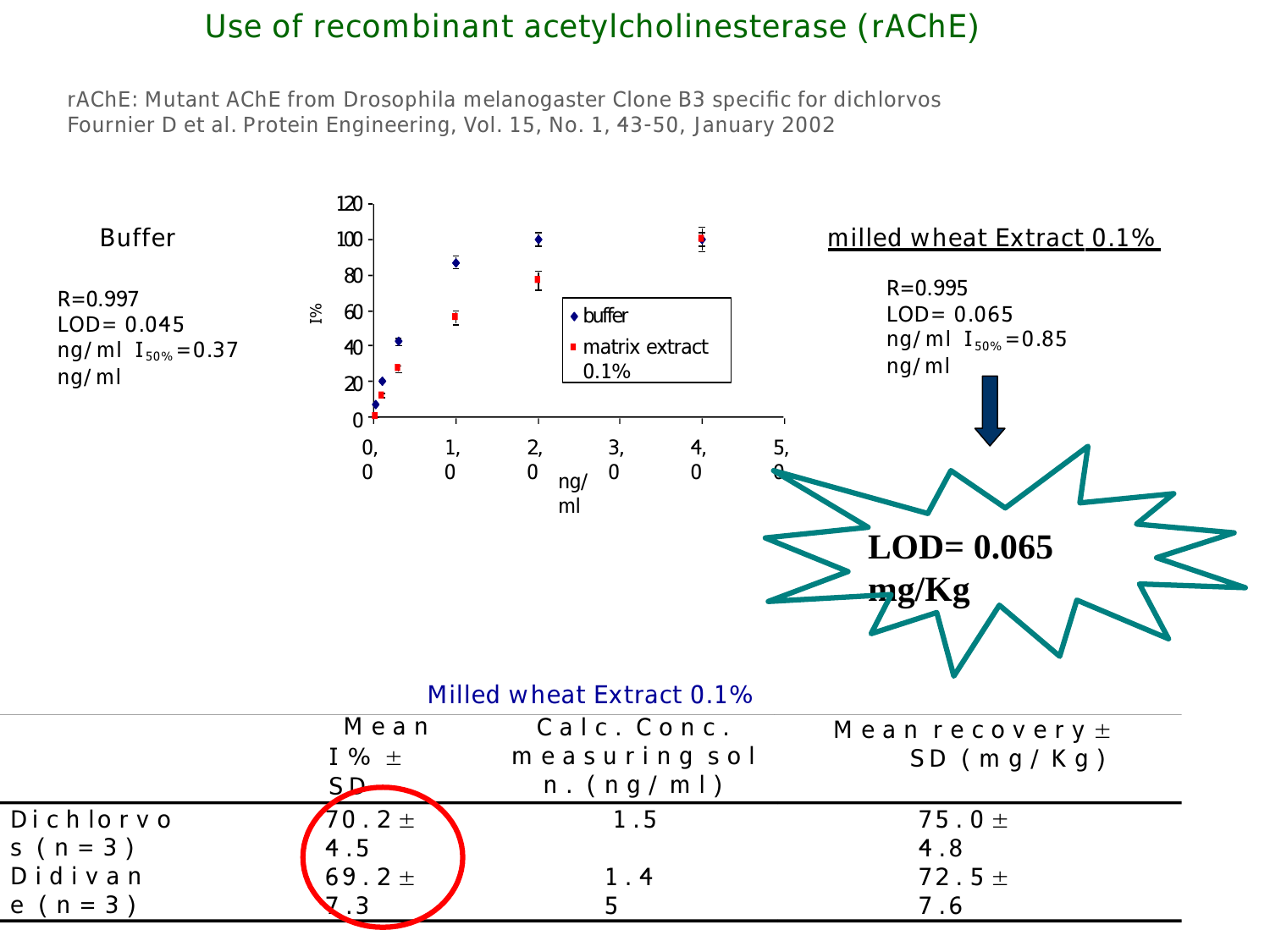

# Use of recombinant acetylcholinesterase (rAChE)
rAChE: Mutant AChE from Drosophila melanogaster Clone B3 specific for dichlorvos
Fournier D et al. Protein Engineering, Vol. 15, No. 1, 43-50, January 2002
120
100
80
60
40
20
0

Buffer
milled wheat Extract 0.1%
R=0.995
LOD= 0.065 ng/ml  I50%=0.85 ng/ml
R=0.997
LOD= 0.045 ng/ml  I50%=0.37 ng/ml
buffer
matrix extract 0.1%
I%

0,0
1,0
2,0
3,0
4,0
5,0

ng/ml
LOD= 0.065 mg/Kg

Milled wheat Extract 0.1%
M e a n   I % ± SD
C a l c .  C o n c .
m e a s u r i n g  s o l n .  ( n g / m l )
M e a n  r e c o v e r y ± SD  ( m g / K g )

Di c h lo r v o s  ( n = 3 )
D i d i v a n e  ( n = 3 )
1 .5
70 . 2 ± 4 .5
75 . 0 ± 4 .8
1 . 4 5
69 . 2 ± 7 .3
72 . 5 ± 7 .6